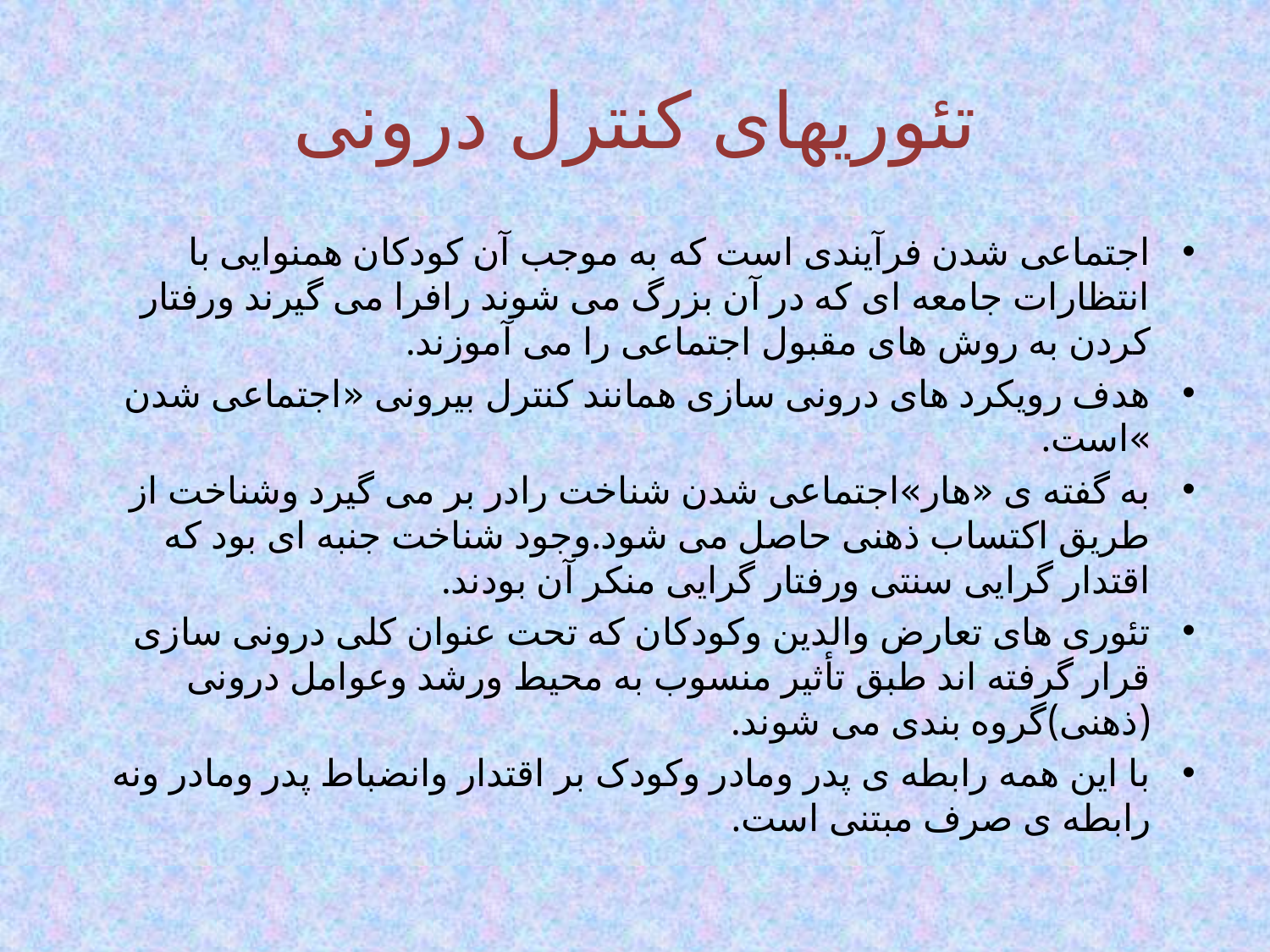

# تئوریهای کنترل درونی
اجتماعی شدن فرآیندی است که به موجب آن کودکان همنوایی با انتظارات جامعه ای که در آن بزرگ می شوند رافرا می گیرند ورفتار کردن به روش های مقبول اجتماعی را می آموزند.
هدف رویکرد های درونی سازی همانند کنترل بیرونی «اجتماعی شدن »است.
به گفته ی «هار»اجتماعی شدن شناخت رادر بر می گیرد وشناخت از طریق اکتساب ذهنی حاصل می شود.وجود شناخت جنبه ای بود که اقتدار گرایی سنتی ورفتار گرایی منکر آن بودند.
تئوری های تعارض والدین وکودکان که تحت عنوان کلی درونی سازی قرار گرفته اند طبق تأثیر منسوب به محیط ورشد وعوامل درونی (ذهنی)گروه بندی می شوند.
با این همه رابطه ی پدر ومادر وکودک بر اقتدار وانضباط پدر ومادر ونه رابطه ی صرف مبتنی است.